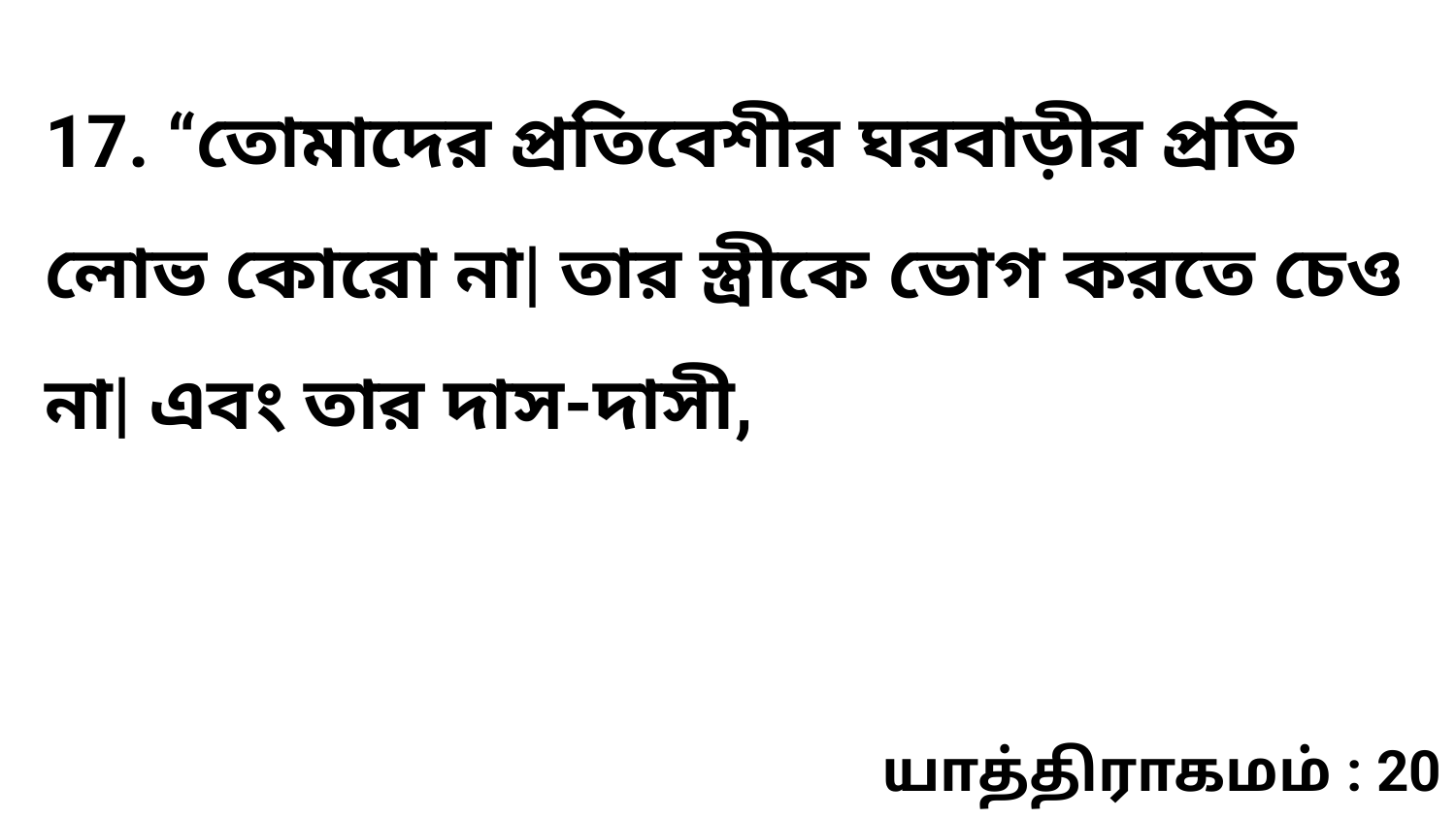

17. “তোমাদের প্রতিবেশীর ঘরবাড়ীর প্রতি লোভ কোরো না| তার স্ত্রীকে ভোগ করতে চেও না| এবং তার দাস-দাসী,
யாத்திராகமம் : 20